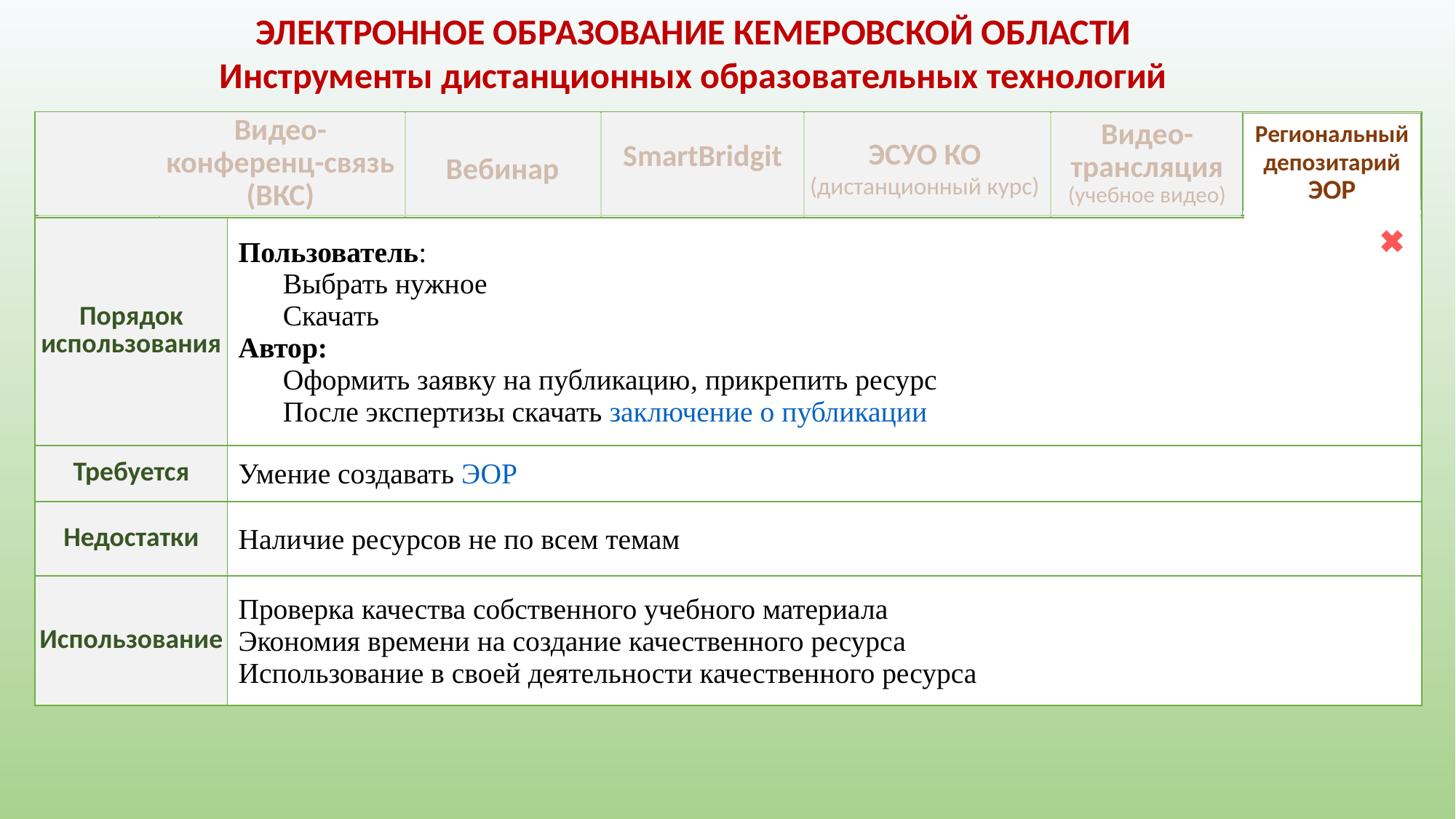

ЭЛЕКТРОННОЕ ОБРАЗОВАНИЕ КЕМЕРОВСКОЙ ОБЛАСТИ
Инструменты дистанционных образовательных технологий
Видео-конференц-связь (ВКС)

ЭСУО КО
(дистанционный курс)

Вебинар

|  |  |  |  |  |  |  |
| --- | --- | --- | --- | --- | --- | --- |
| Кто | 288 ОО | все | все | все | все | все |
| Как | Региональное онлайн расписание |  |  | По необходимости |  |  |
| Для чего | Общение в реальном времени | Обучение в форме статической лекции | Обучение в интерактивном режиме | Автоматическая идентификация и контроль освоения | Фиксация опыта | Качественные ресурсы для обучения |
| Наличие интернет | Да! | да | да | да | - | Только скачивание |
| Условия | Наличие оборудования или ПО | Регистрация на сайте | Установка бесплатного программного клиента | Регистрация в системе. Наличие размещенных материалов | Запись | Экспертиза |
Видео-трансляция
(учебное видео)

SmartBridgit

Региональный депозитарий ЭОР

| Порядок использования | Пользователь: Выбрать нужное Скачать Автор: Оформить заявку на публикацию, прикрепить ресурс После экспертизы скачать заключение о публикации |
| --- | --- |
| Требуется | Умение создавать ЭОР |
| Недостатки | Наличие ресурсов не по всем темам |
| Использование | Проверка качества собственного учебного материала Экономия времени на создание качественного ресурса Использование в своей деятельности качественного ресурса |